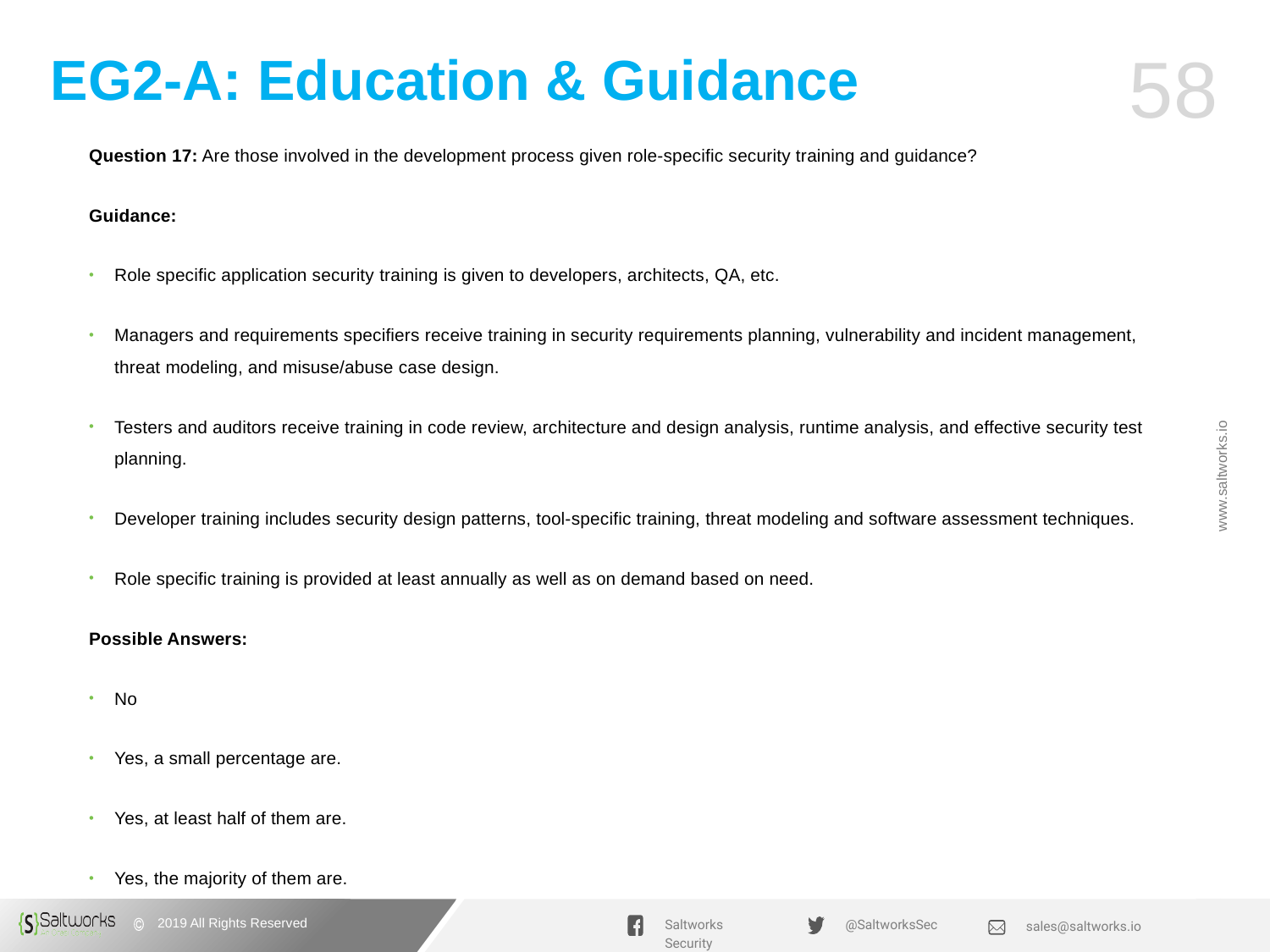

# EG2-A: Education & Guidance
Question 17: Are those involved in the development process given role-specific security training and guidance?
Guidance:
Role specific application security training is given to developers, architects, QA, etc.
Managers and requirements specifiers receive training in security requirements planning, vulnerability and incident management, threat modeling, and misuse/abuse case design.
Testers and auditors receive training in code review, architecture and design analysis, runtime analysis, and effective security test planning.
Developer training includes security design patterns, tool-specific training, threat modeling and software assessment techniques.
Role specific training is provided at least annually as well as on demand based on need.
Possible Answers:
No
Yes, a small percentage are.
Yes, at least half of them are.
Yes, the majority of them are.